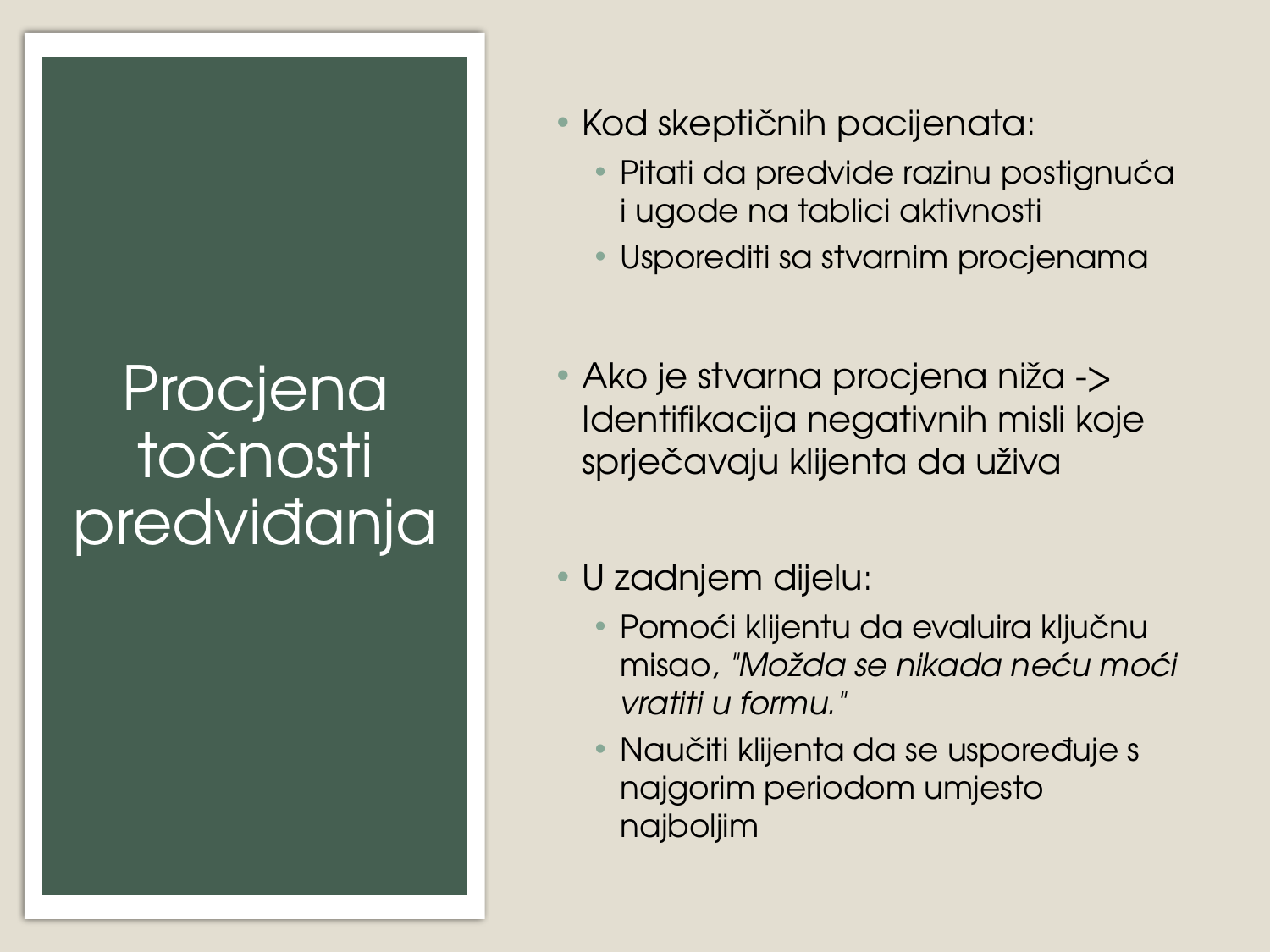

Kod skeptičnih pacijenata:
Pitati da predvide razinu postignuća i ugode na tablici aktivnosti
Usporediti sa stvarnim procjenama

Ako je stvarna procjena niža -> Identifikacija negativnih misli koje sprječavaju klijenta da uživa

U zadnjem dijelu:
Pomoći klijentu da evaluira ključnu misao, "Možda se nikada neću moći vratiti u formu."
Naučiti klijenta da se uspoređuje s najgorim periodom umjesto najboljim

# Procjena točnosti predviđanja